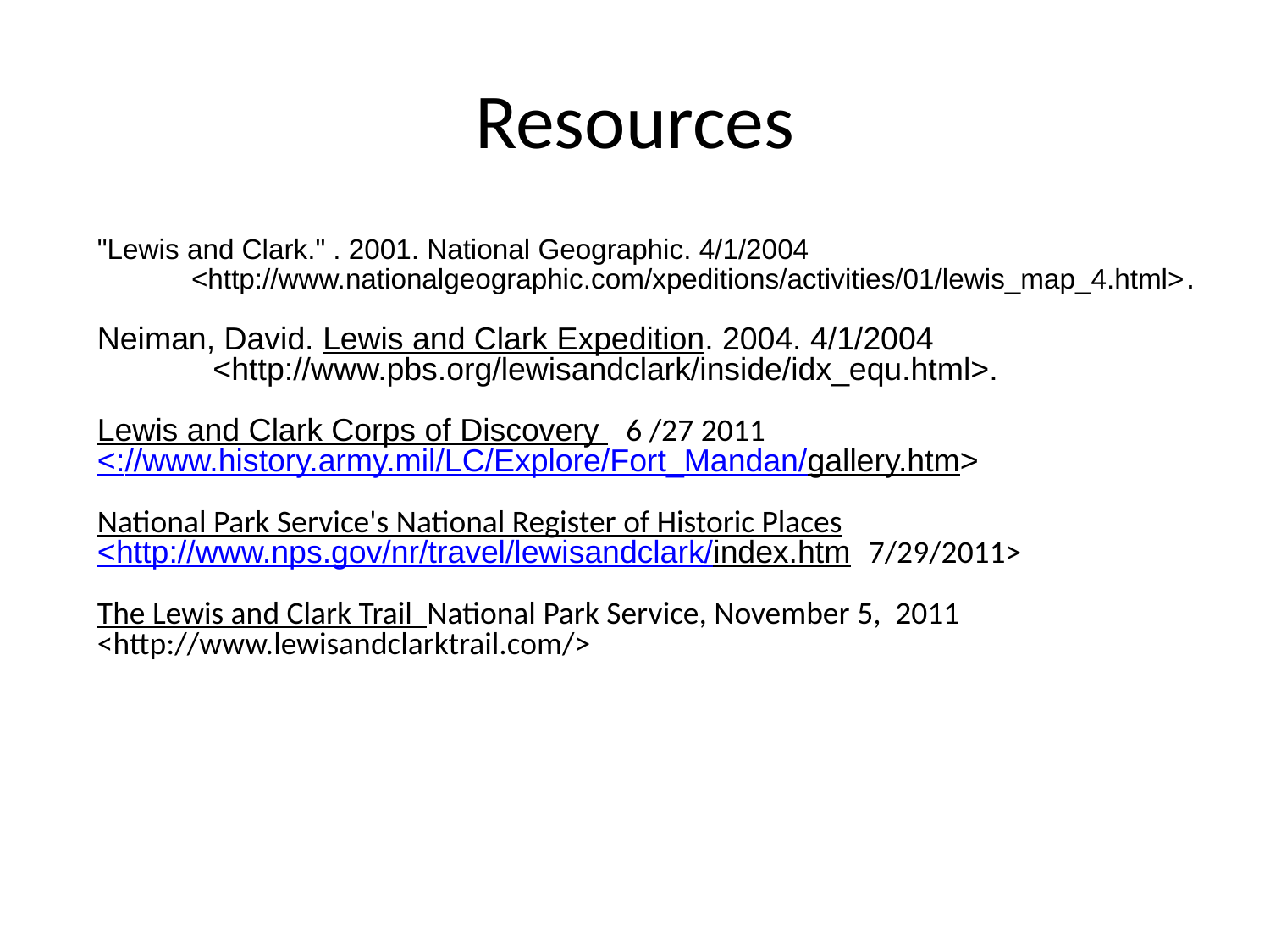

# Resources

"Lewis and Clark." . 2001. National Geographic. 4/1/2004
            <http://www.nationalgeographic.com/xpeditions/activities/01/lewis_map_4.html>.

Neiman, David. Lewis and Clark Expedition. 2004. 4/1/2004
             <http://www.pbs.org/lewisandclark/inside/idx_equ.html>.

Lewis and Clark Corps of Discovery   6 /27 2011
<://www.history.army.mil/LC/Explore/Fort_Mandan/gallery.htm>

National Park Service's National Register of Historic Places
<http://www.nps.gov/nr/travel/lewisandclark/index.htm  7/29/2011>

The Lewis and Clark Trail  National Park Service, November 5,  2011
<http://www.lewisandclarktrail.com/>